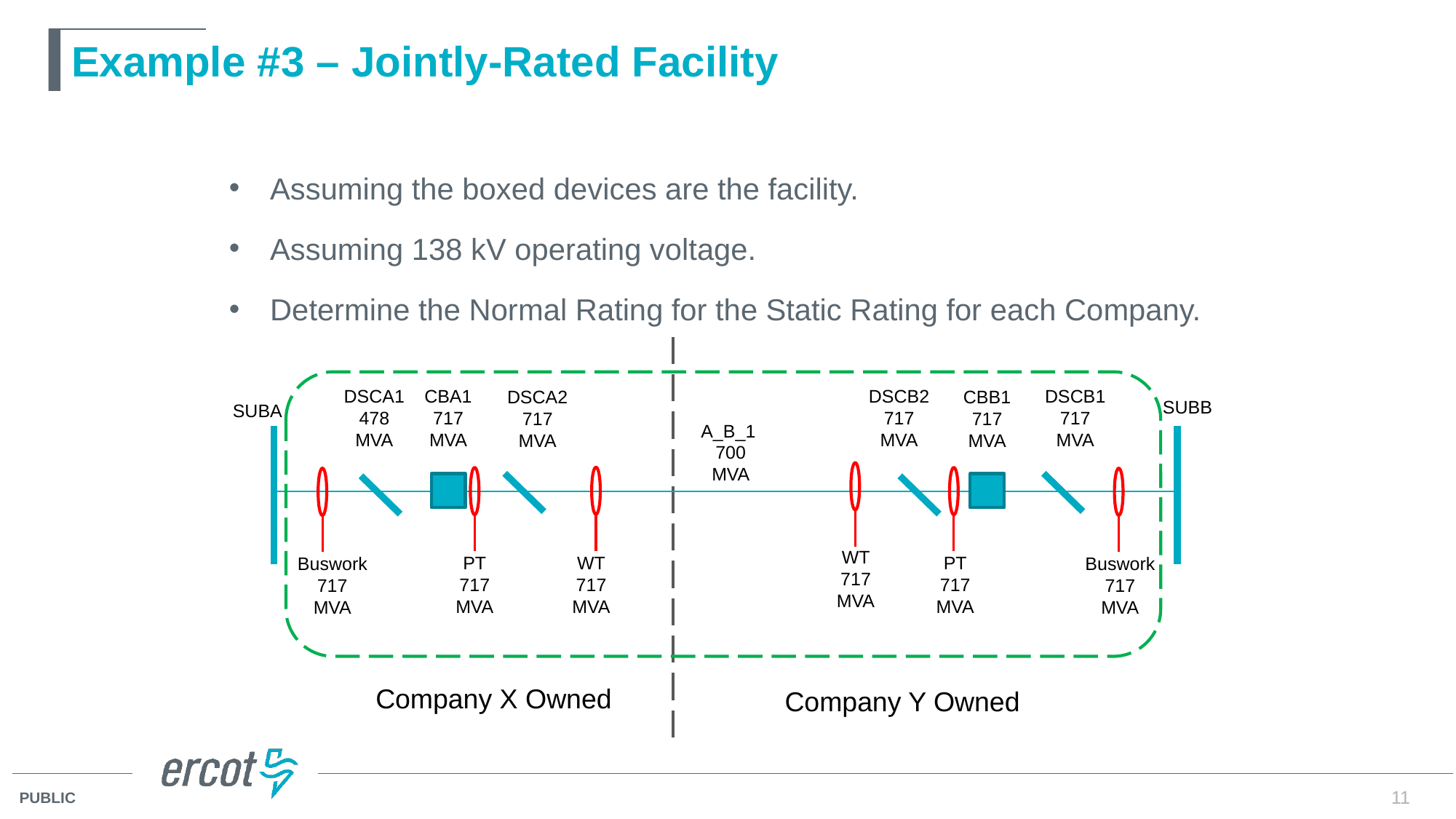

# Example #3 – Jointly-Rated Facility
Assuming the boxed devices are the facility.
Assuming 138 kV operating voltage.
Determine the Normal Rating for the Static Rating for each Company.

DSCA1 478 MVA
CBA1 717
MVA
DSCB2 717
MVA
DSCB1 717
MVA

CBB1 717
MVA

DSCA2 717
MVA
SUBB
SUBA
A_B_1
700 MVA

WT
717
MVA
WT
717
MVA
PT
717
MVA
PT
717
MVA
Buswork 717
MVA
Buswork717
MVA

Company X Owned
Company Y Owned
11